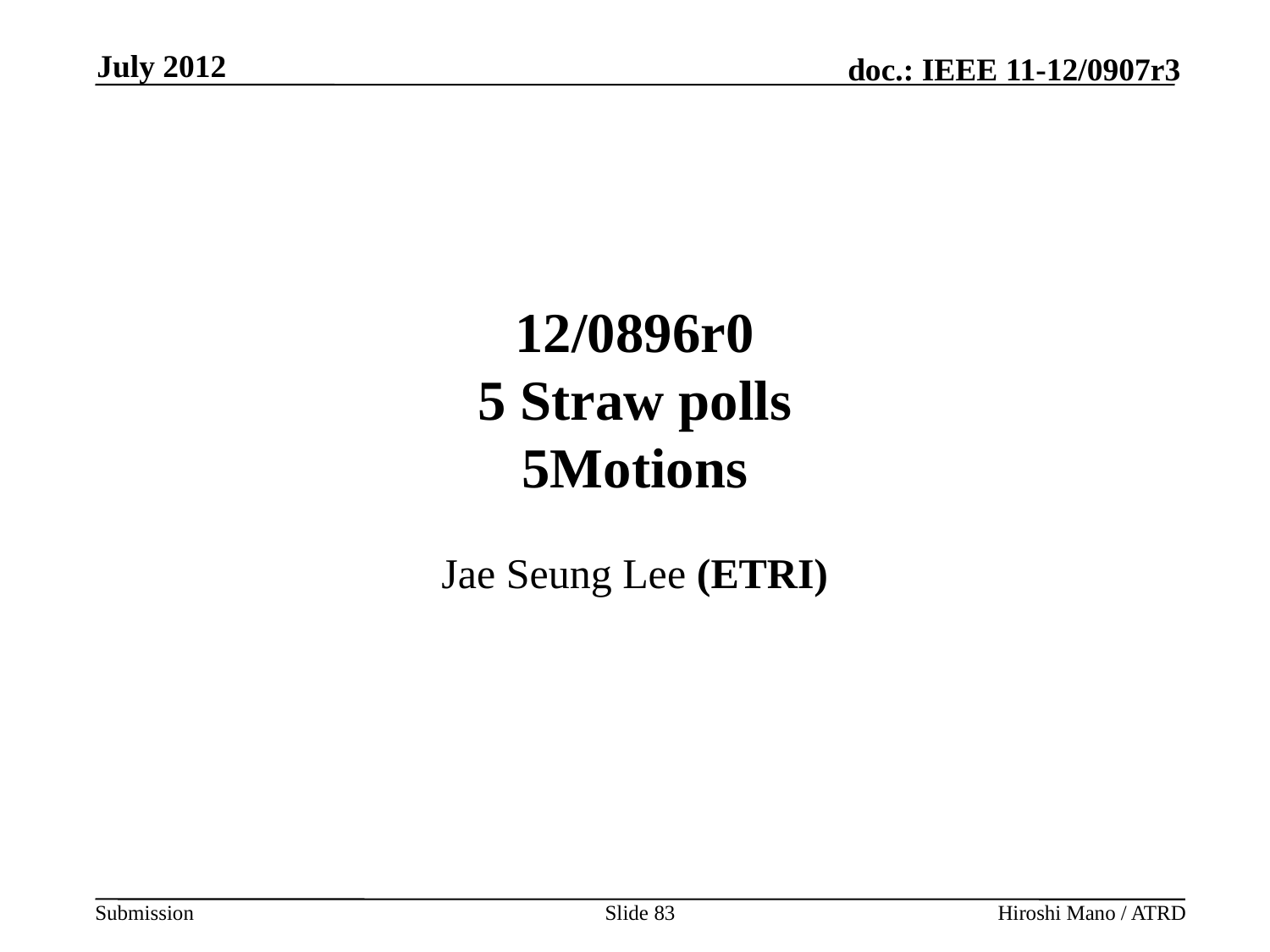

July 2012
# 12/0896r0 5 Straw polls 5Motions
Jae Seung Lee (ETRI)
Slide 83
Hiroshi Mano / ATRD